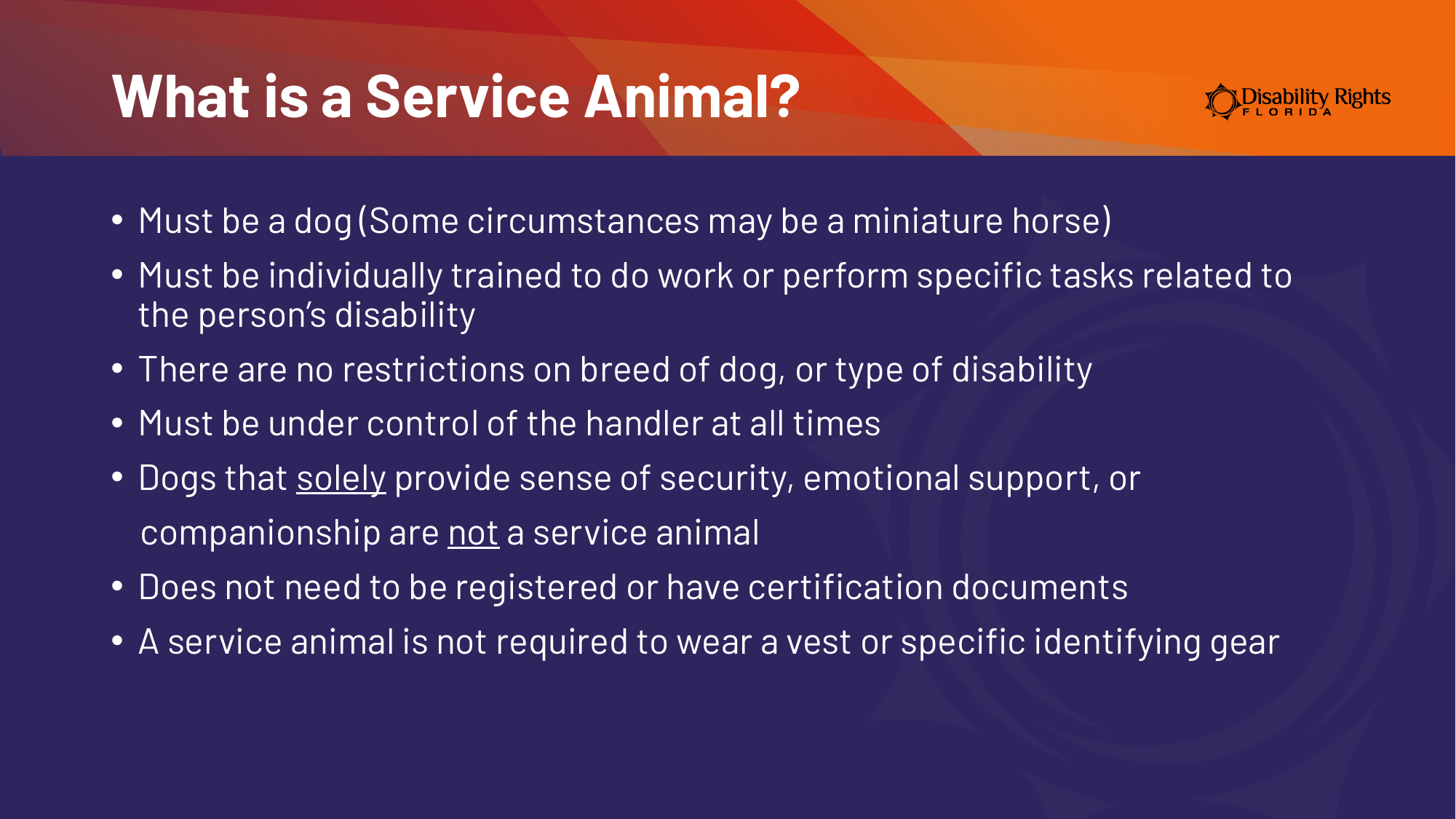

# What is a Service Animal?
Must be a dog (Some circumstances may be a miniature horse)
Must be individually trained to do work or perform specific tasks related to the person’s disability
There are no restrictions on breed of dog, or type of disability
Must be under control of the handler at all times
Dogs that solely provide sense of security, emotional support, or
    companionship are not a service animal
Does not need to be registered or have certification documents
A service animal is not required to wear a vest or specific identifying gear